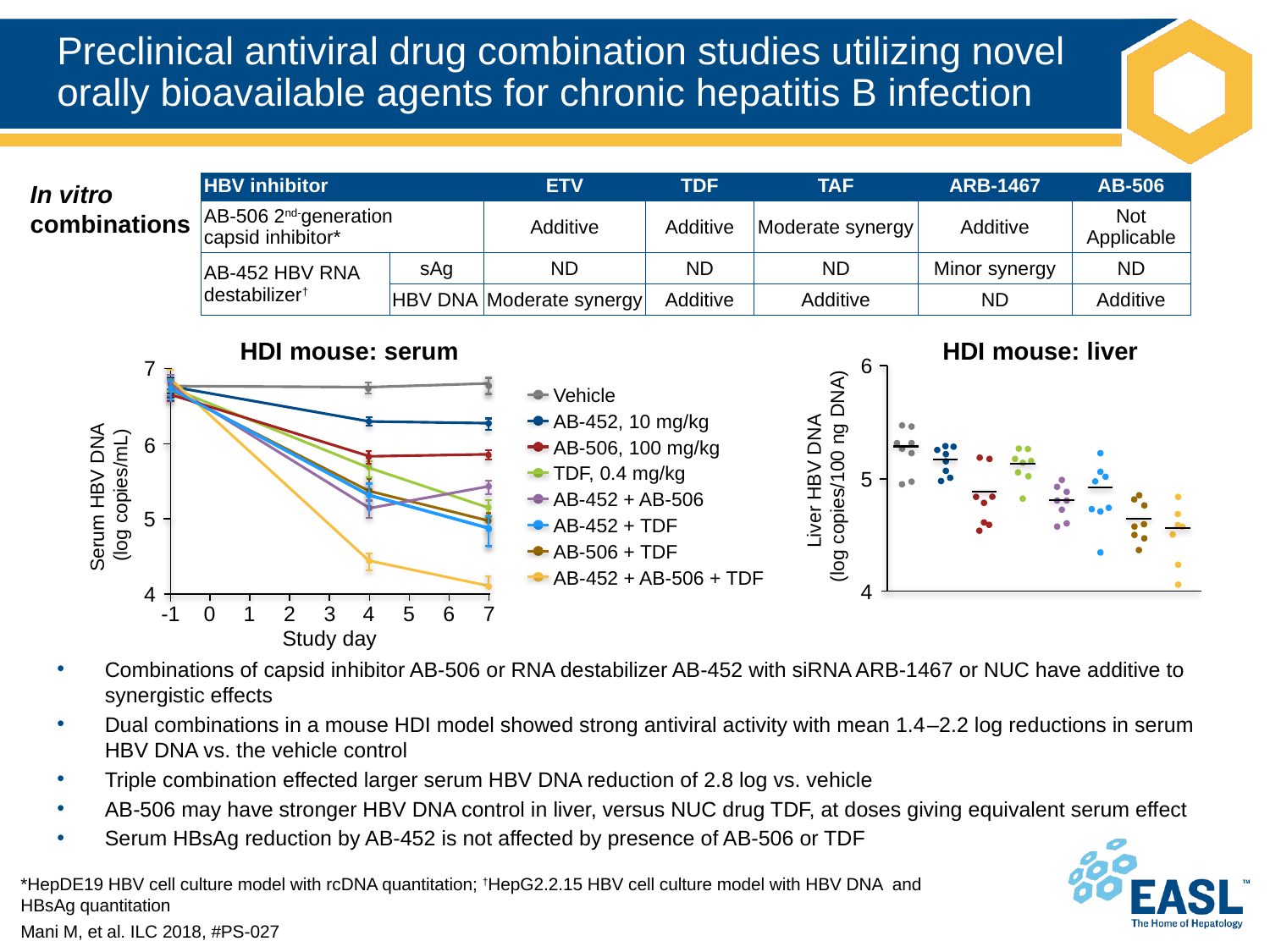

# Preclinical antiviral drug combination studies utilizing novel orally bioavailable agents for chronic hepatitis B infection
In vitro
combinations
| HBV inhibitor |  | ETV | TDF | TAF | ARB-1467 | AB-506 |
| --- | --- | --- | --- | --- | --- | --- |
| AB-506 2nd-generation capsid inhibitor\* |  | Additive | Additive | Moderate synergy | Additive | Not Applicable |
| AB-452 HBV RNA destabilizer† | sAg | ND | ND | ND | Minor synergy | ND |
|  | HBV DNA | Moderate synergy | Additive | Additive | ND | Additive |
HDI mouse: serum
7

6
Serum HBV DNA
(log copies/mL)

5
4
-1
0
1
2
3
4
5
6
7
Study day
HDI mouse: liver
6

Liver HBV DNA
(log copies/100 ng DNA)

5

4

Vehicle

AB-452, 10 mg/kg

AB-506, 100 mg/kg

TDF, 0.4 mg/kg

AB-452 + AB-506

AB-452 + TDF

AB-506 + TDF

AB-452 + AB-506 + TDF

Combinations of capsid inhibitor AB-506 or RNA destabilizer AB-452 with siRNA ARB-1467 or NUC have additive to synergistic effects
Dual combinations in a mouse HDI model showed strong antiviral activity with mean 1.4–2.2 log reductions in serum HBV DNA vs. the vehicle control
Triple combination effected larger serum HBV DNA reduction of 2.8 log vs. vehicle
AB-506 may have stronger HBV DNA control in liver, versus NUC drug TDF, at doses giving equivalent serum effect
Serum HBsAg reduction by AB-452 is not affected by presence of AB-506 or TDF
*HepDE19 HBV cell culture model with rcDNA quantitation; †HepG2.2.15 HBV cell culture model with HBV DNA  and HBsAg quantitation
Mani M, et al. ILC 2018, #PS-027